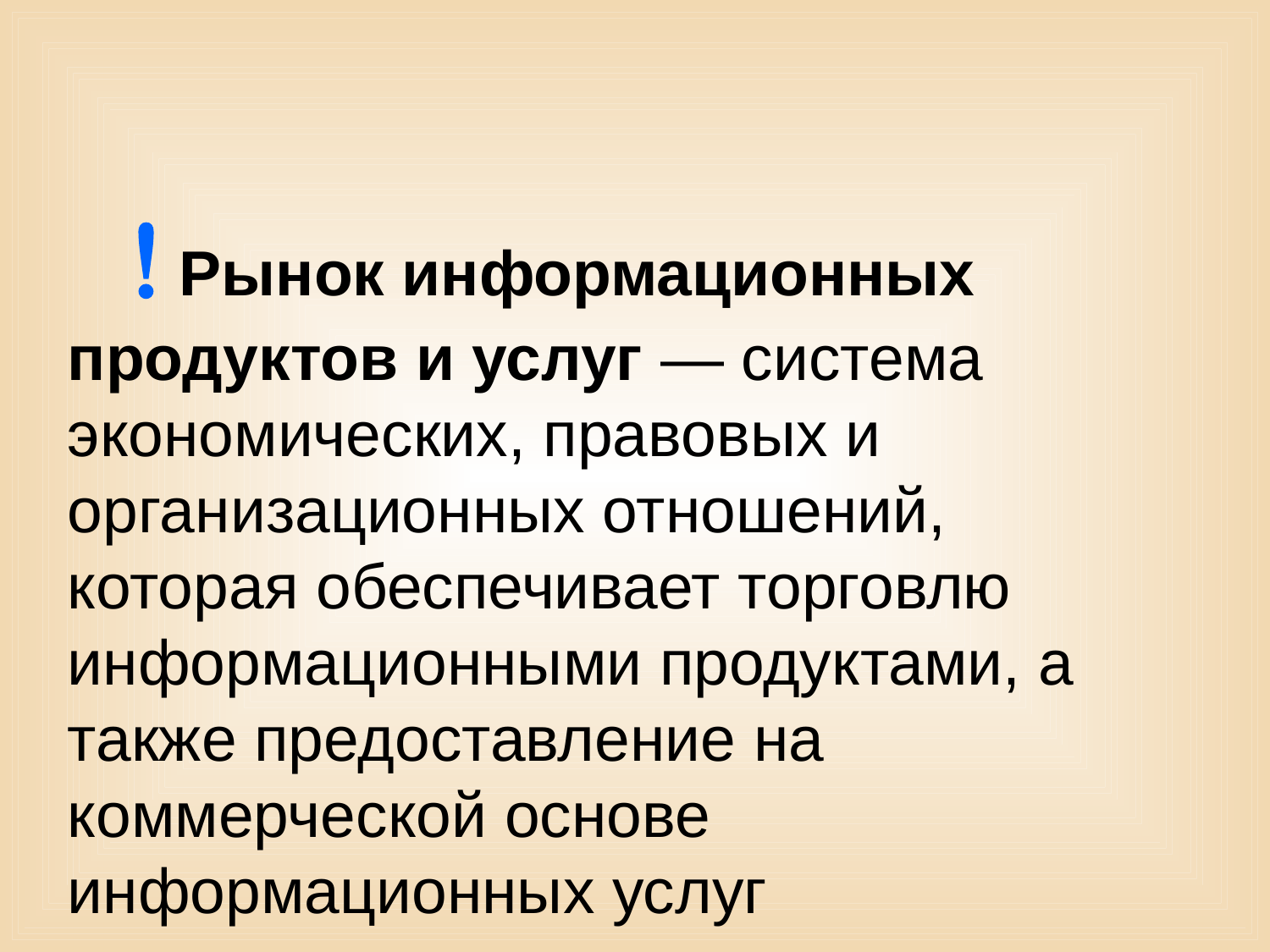

! Рынок информационных продуктов и услуг — система экономических, правовых и организационных отношений, которая обеспечивает торговлю информационными продуктами, а также предоставление на коммерческой основе информационных услуг пользователям.